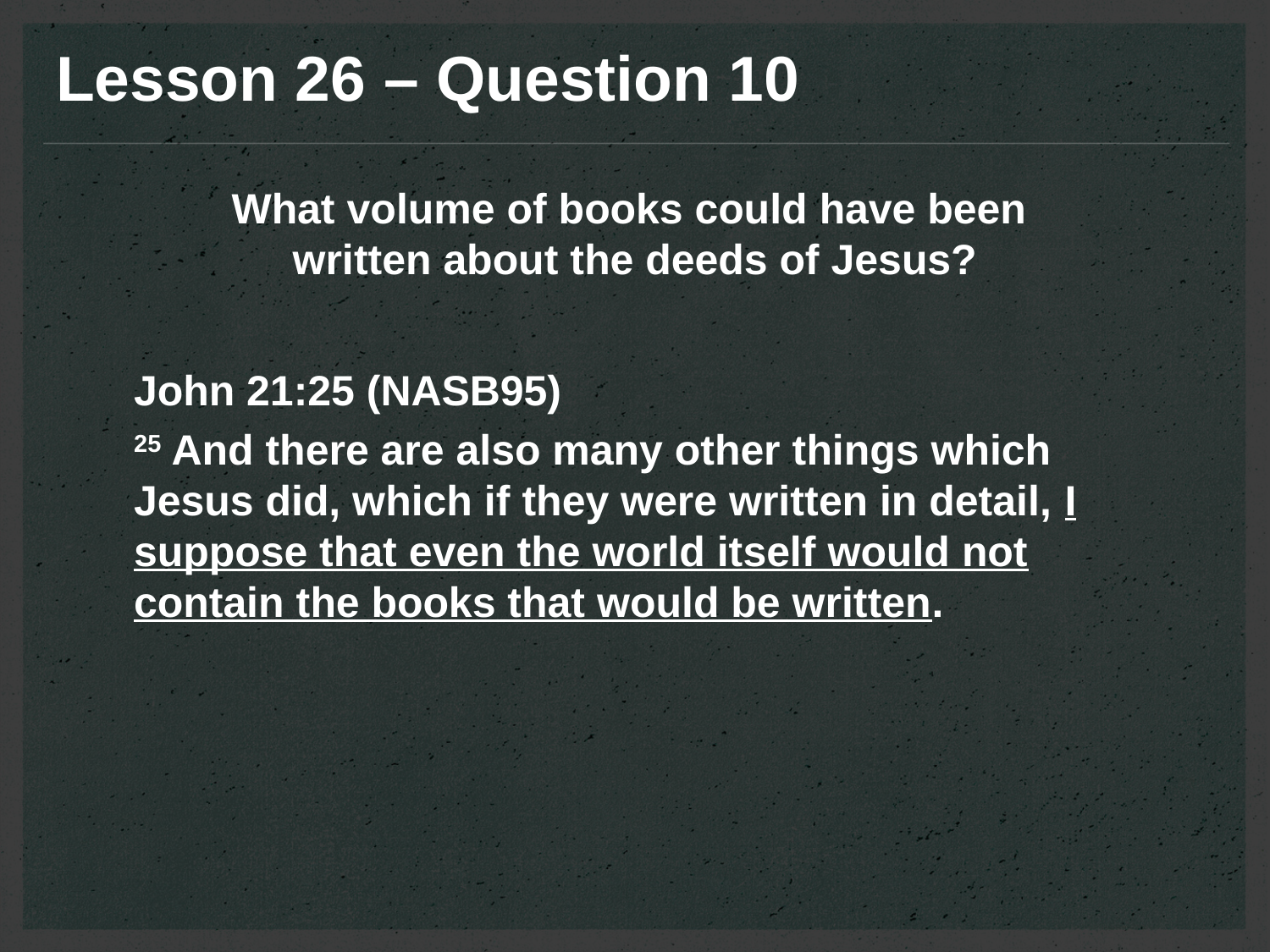

Lesson 26 – Question 10
What volume of books could have been
written about the deeds of Jesus?
John 21:25 (NASB95)
25 And there are also many other things which Jesus did, which if they were written in detail, I suppose that even the world itself would not contain the books that would be written.